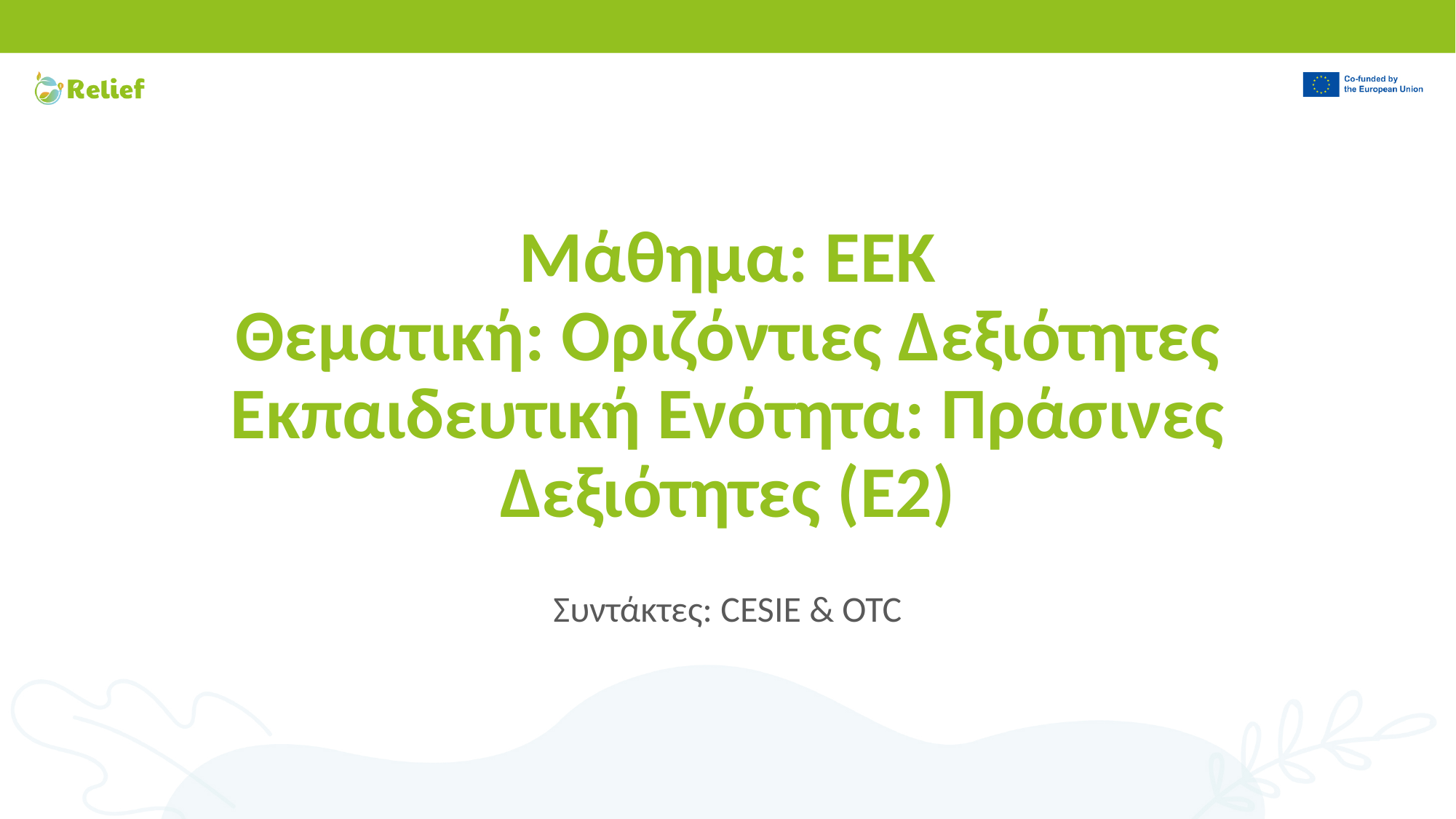

# Μάθημα: ΕΕΚ Θεματική: Οριζόντιες Δεξιότητες Εκπαιδευτική Ενότητα: Πράσινες Δεξιότητες (E2)
Συντάκτες: CESIE & OTC